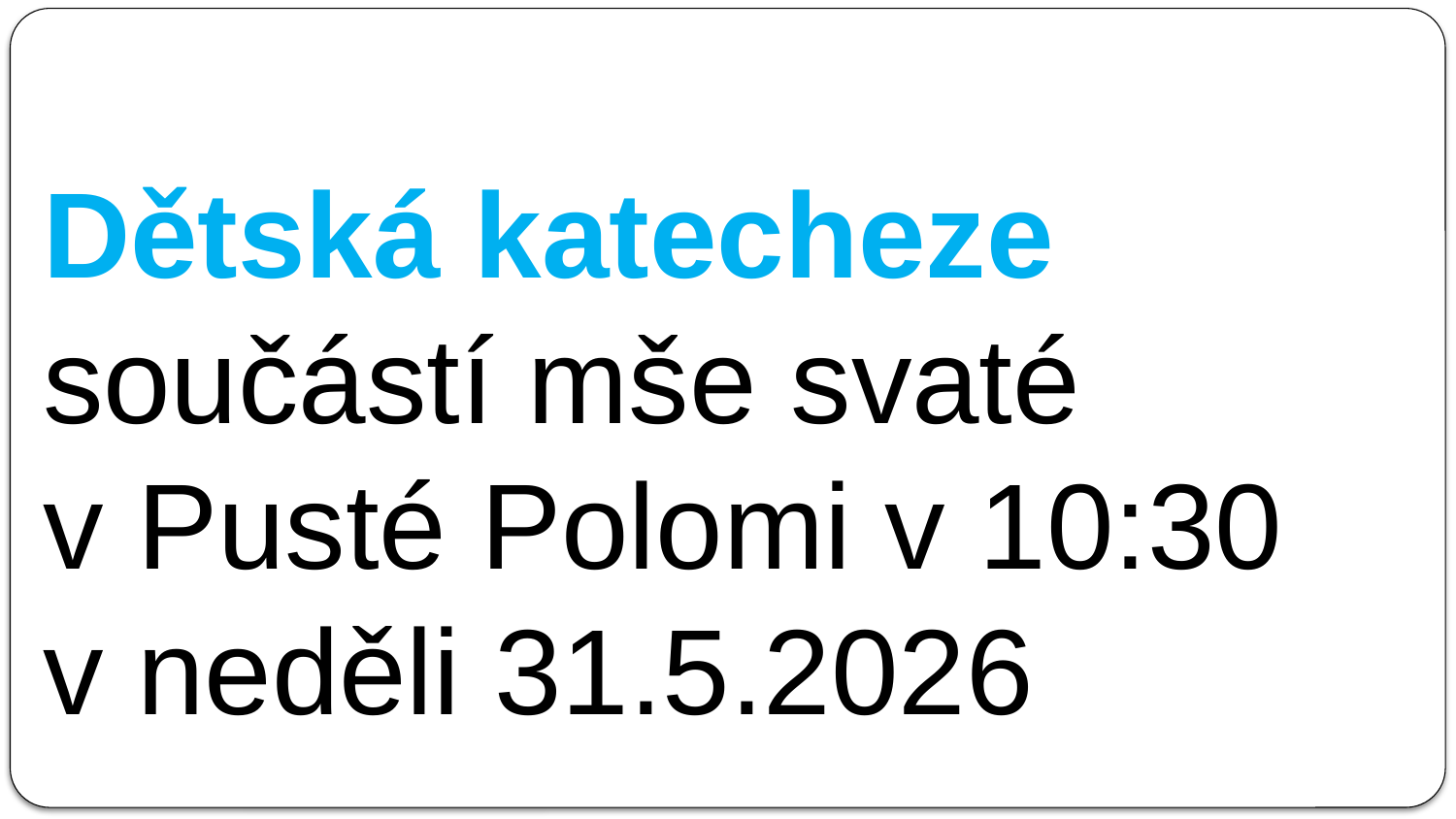

# Dětská katecheze součástí mše svaté v Pusté Polomi v 10:30 v neděli 31.5.2026